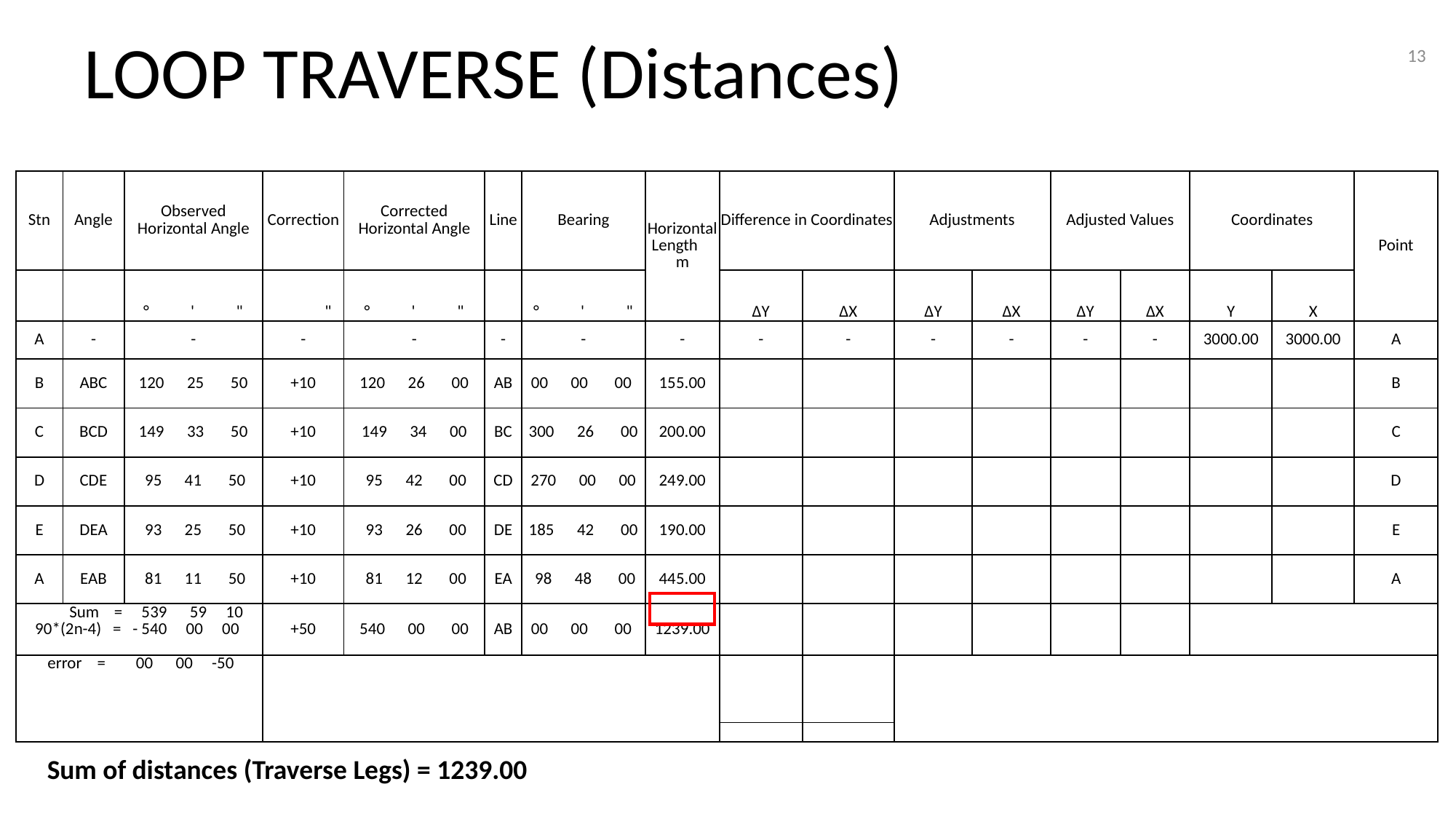

LOOP TRAVERSE (Distances)
13
| Stn | Angle | Observed Horizontal Angle | Correction | Corrected Horizontal Angle | Line | Bearing | Horizontal Length m | Difference in Coordinates |  | Adjustments |  | Adjusted Values |  | Coordinates |  | Point |
| --- | --- | --- | --- | --- | --- | --- | --- | --- | --- | --- | --- | --- | --- | --- | --- | --- |
|  |  | ° ' " | " | ° ' " |  | ° ' " |  | ∆Y | ∆X | ∆Y | ∆X | ∆Y | ∆X | Y | X |  |
| A | - | - | - | - | - | - | - | - | - | - | - | - | - | 3000.00 | 3000.00 | A |
| B | ABC | 120 25 50 | +10 | 120 26 00 | AB | 00 00 00 | 155.00 |  |  |  |  |  |  |  |  | B |
| C | BCD | 149 33 50 | +10 | 149 34 00 | BC | 300 26 00 | 200.00 |  |  |  |  |  |  |  |  | C |
| D | CDE | 95 41 50 | +10 | 95 42 00 | CD | 270 00 00 | 249.00 |  |  |  |  |  |  |  |  | D |
| E | DEA | 93 25 50 | +10 | 93 26 00 | DE | 185 42 00 | 190.00 |  |  |  |  |  |  |  |  | E |
| A | EAB | 81 11 50 | +10 | 81 12 00 | EA | 98 48 00 | 445.00 |  |  |  |  |  |  |  |  | A |
| Sum = 539 59 10 90\*(2n-4) = - 540 00 00 |  |  | +50 | 540 00 00 | AB | 00 00 00 | 1239.00 |  |  |  |  |  |  |  |  |  |
| error = 00 00 -50 |  |  |  |  |  |  |  |  |  |  |  |  |  |  |  |  |
|  |  |  |  |  |  |  |  |  |  |  |  |  |  |  |  |  |

Sum of distances (Traverse Legs) = 1239.00